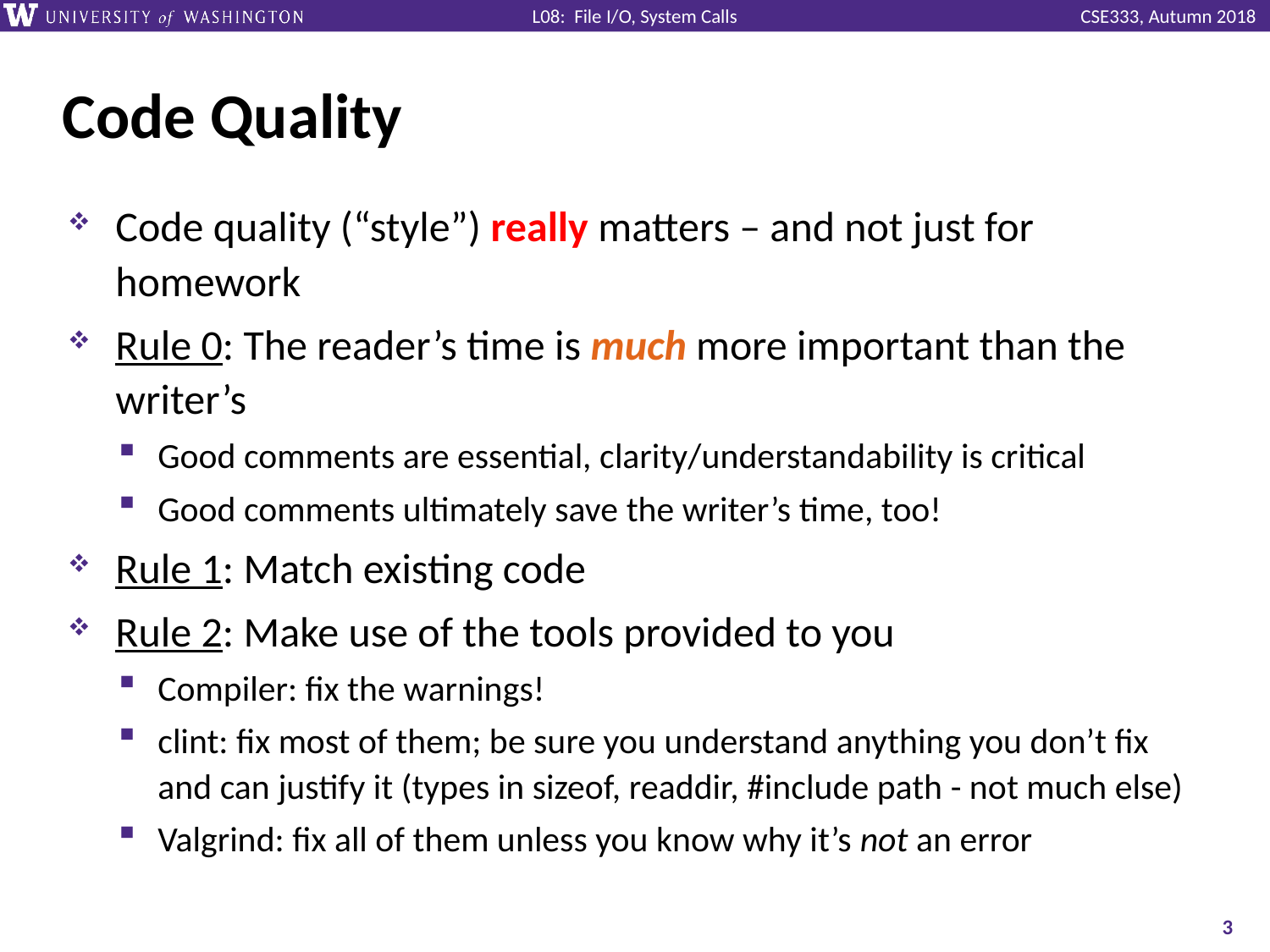

# Code Quality
Code quality (“style”) really matters – and not just for homework
Rule 0: The reader’s time is much more important than the writer’s
Good comments are essential, clarity/understandability is critical
Good comments ultimately save the writer’s time, too!
Rule 1: Match existing code
Rule 2: Make use of the tools provided to you
Compiler: fix the warnings!
clint: fix most of them; be sure you understand anything you don’t fix and can justify it (types in sizeof, readdir, #include path - not much else)
Valgrind: fix all of them unless you know why it’s not an error
3